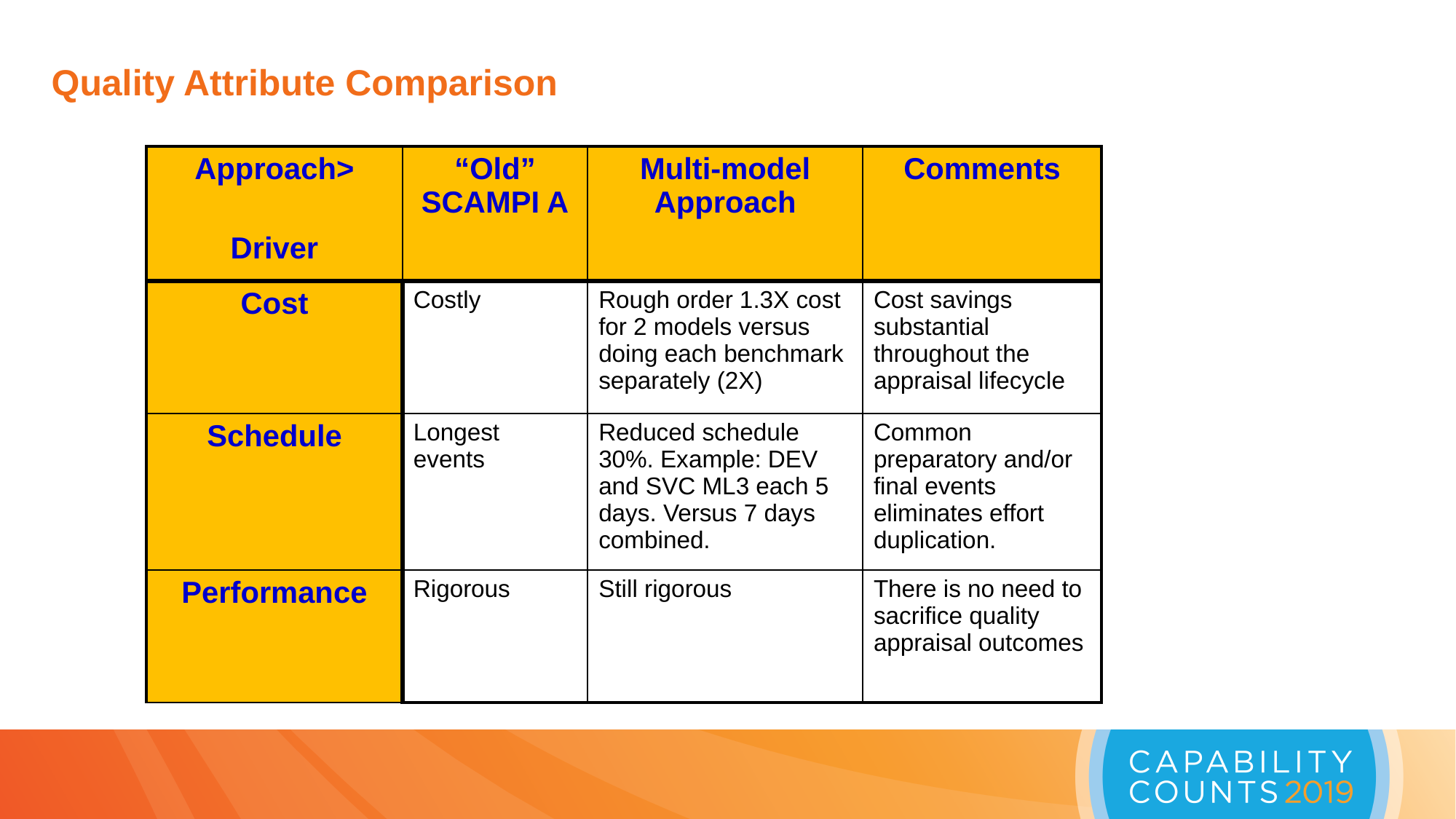

Quality Attribute Comparison

| Approach> Driver | “Old” SCAMPI A | Multi-model Approach | Comments |
| --- | --- | --- | --- |
| Cost | Costly | Rough order 1.3X cost for 2 models versus doing each benchmark separately (2X) | Cost savings substantial throughout the appraisal lifecycle |
| Schedule | Longest events | Reduced schedule 30%. Example: DEV and SVC ML3 each 5 days. Versus 7 days combined. | Common preparatory and/or final events eliminates effort duplication. |
| Performance | Rigorous | Still rigorous | There is no need to sacrifice quality appraisal outcomes |